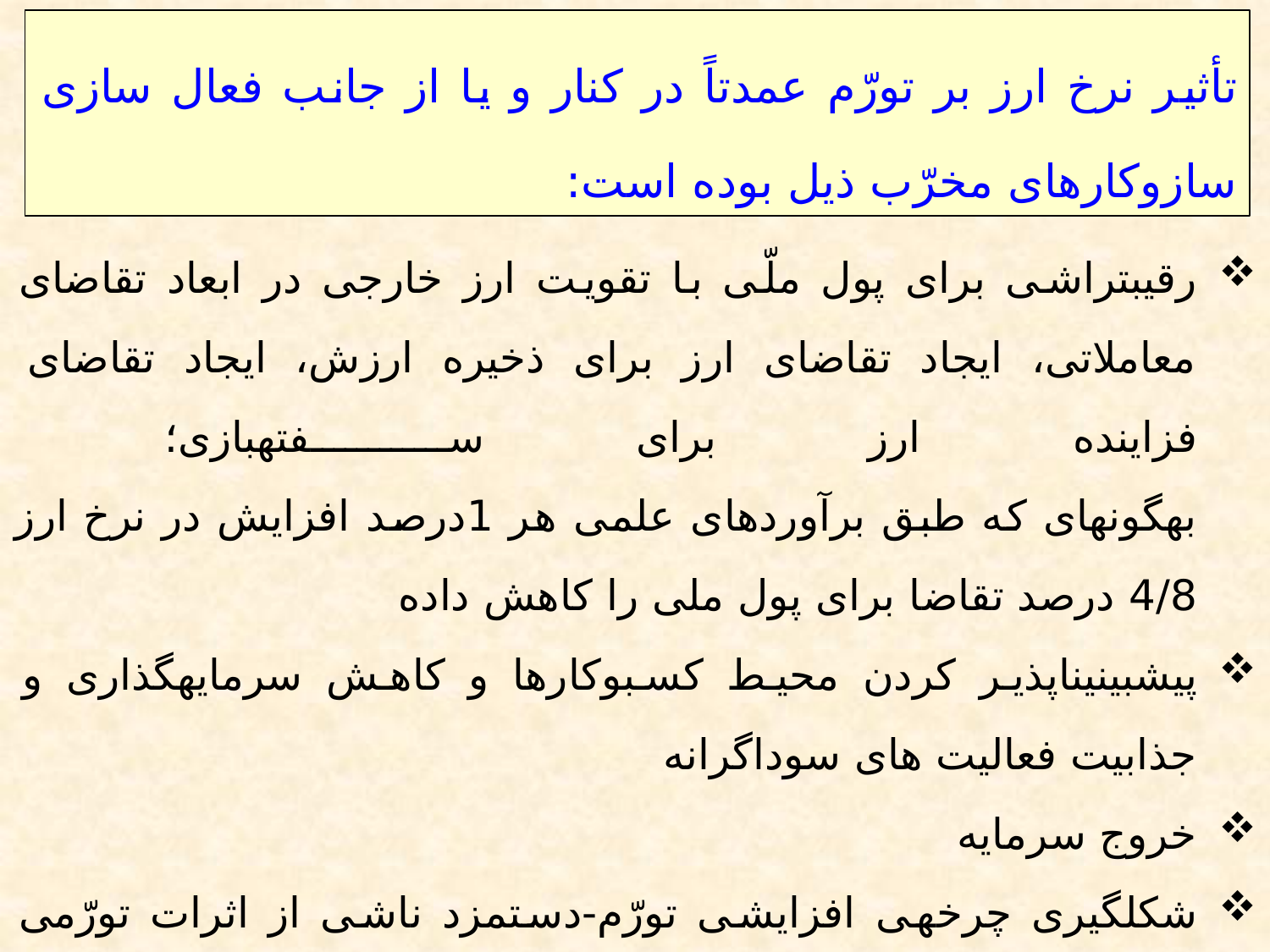

تأثیر نرخ ارز بر تورّم عمدتاً‌ در کنار و یا از جانب فعال سازی سازوکارهای مخرّب ذیل بوده است:
رقیب­تراشی برای پول ملّی با تقویت ارز خارجی در ابعاد تقاضای معاملاتی، ایجاد تقاضای ارز برای ذخیره ارزش، ایجاد تقاضای فزاینده ارز برای سفته­بازی؛
به­گونه­ای که طبق برآوردهای علمی هر 1درصد افزایش در نرخ ارز 4/8 درصد تقاضا برای پول ملی را کاهش داده
پیش­بینی­ناپذیر کردن محیط کسب­وکارها و کاهش سرمایه­گذاری و جذابیت فعالیت های سوداگرانه
خروج سرمایه
شکل­گیری چرخه­ی افزایشی تورّم-دستمزد ناشی از اثرات تورّمی افزایش
نرخ ارز